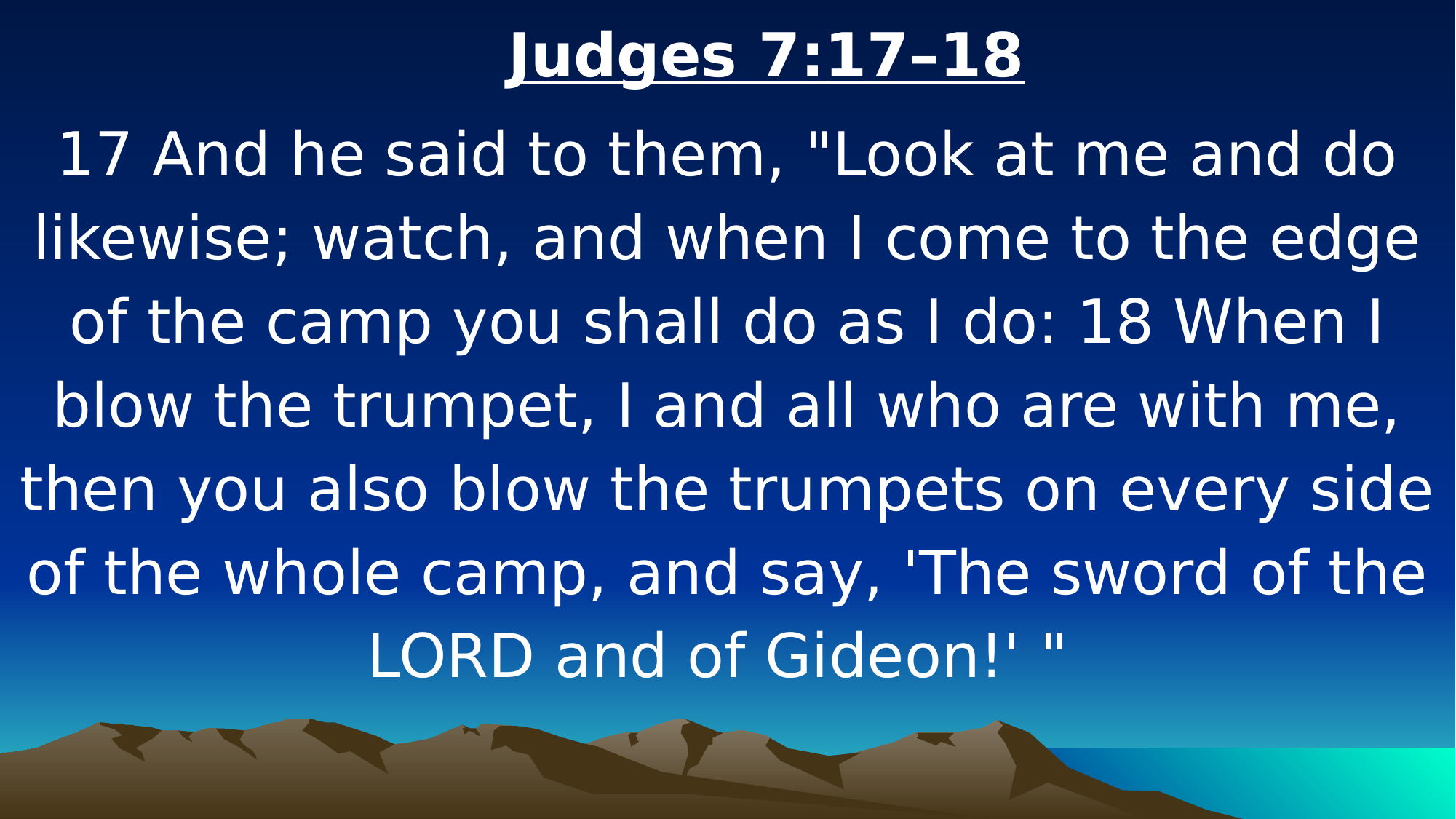

Judges 7:17–18
17 And he said to them, "Look at me and do likewise; watch, and when I come to the edge of the camp you shall do as I do: 18 When I blow the trumpet, I and all who are with me, then you also blow the trumpets on every side of the whole camp, and say, 'The sword of the LORD and of Gideon!' "